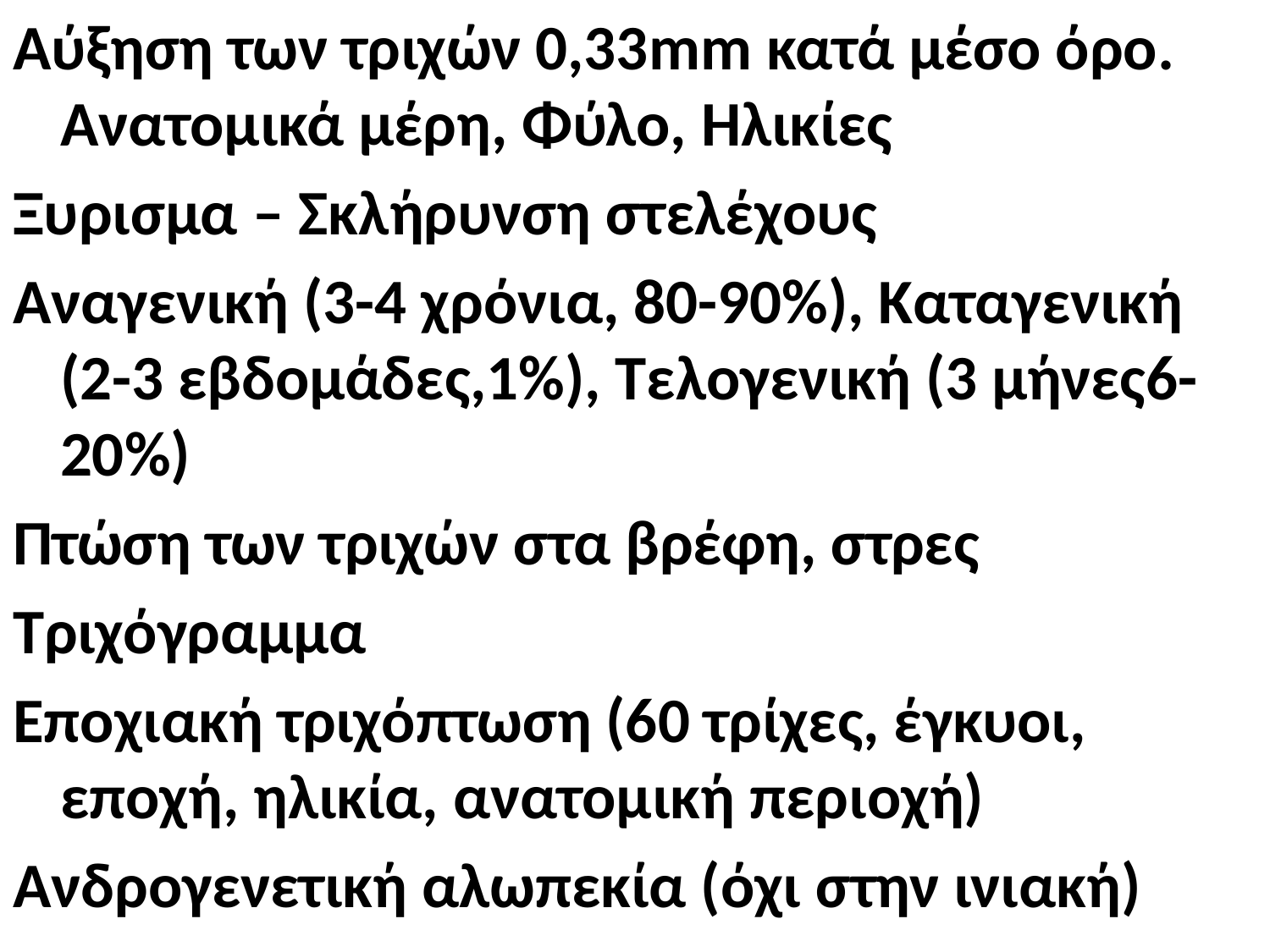

Αύξηση των τριχών 0,33mm κατά μέσο όρο. Ανατομικά μέρη, Φύλο, Ηλικίες
Ξυρισμα – Σκλήρυνση στελέχους
Αναγενική (3-4 χρόνια, 80-90%), Καταγενική (2-3 εβδομάδες,1%), Τελογενική (3 μήνες6-20%)
Πτώση των τριχών στα βρέφη, στρες
Τριχόγραμμα
Εποχιακή τριχόπτωση (60 τρίχες, έγκυοι, εποχή, ηλικία, ανατομική περιοχή)
Ανδρογενετική αλωπεκία (όχι στην ινιακή)